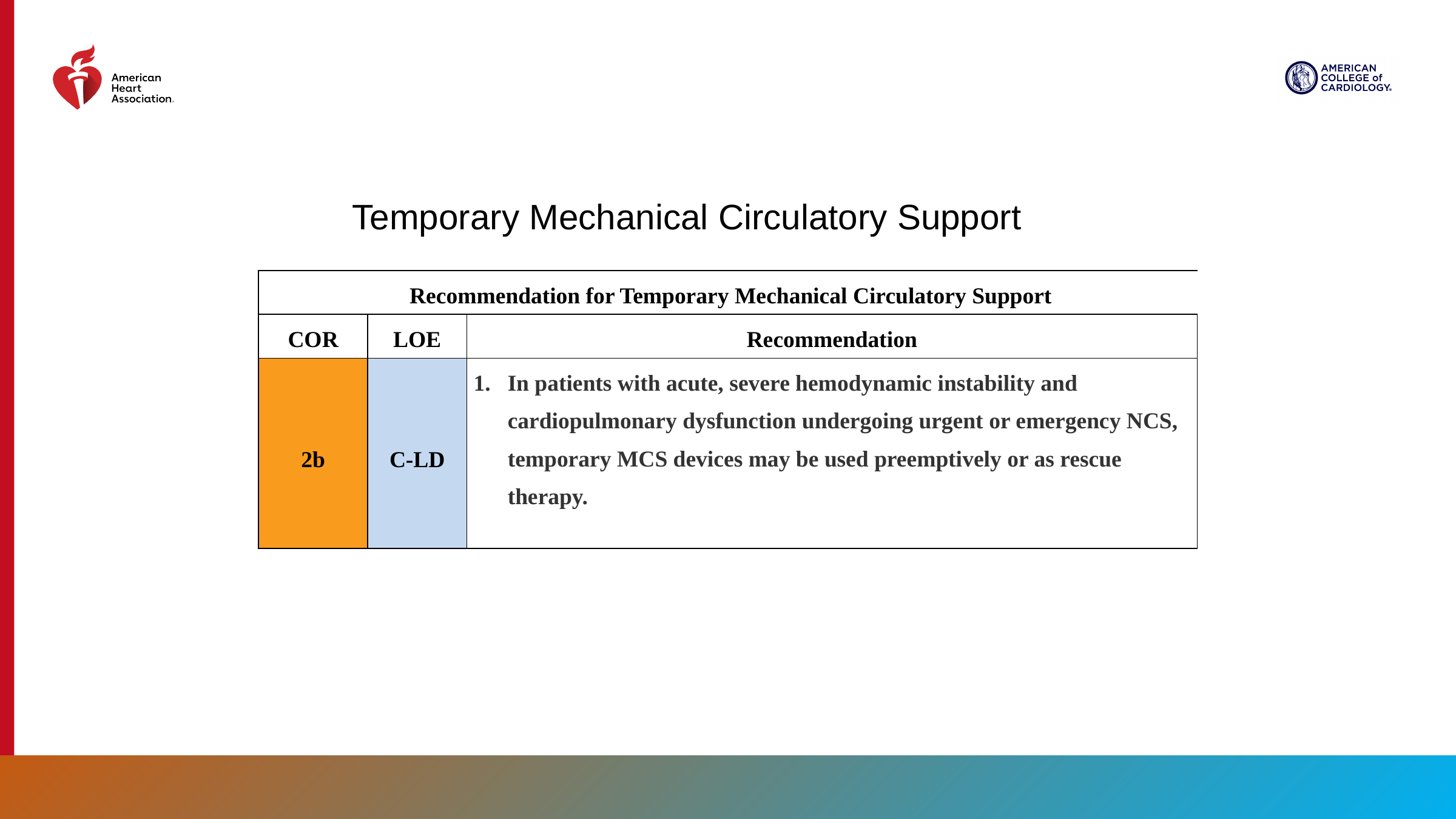

Temporary Mechanical Circulatory Support
| Recommendation for Temporary Mechanical Circulatory Support |  |  |
| --- | --- | --- |
| COR | LOE | Recommendation |
| 2b | C-LD | In patients with acute, severe hemodynamic instability and cardiopulmonary dysfunction undergoing urgent or emergency NCS, temporary MCS devices may be used preemptively or as rescue therapy. |